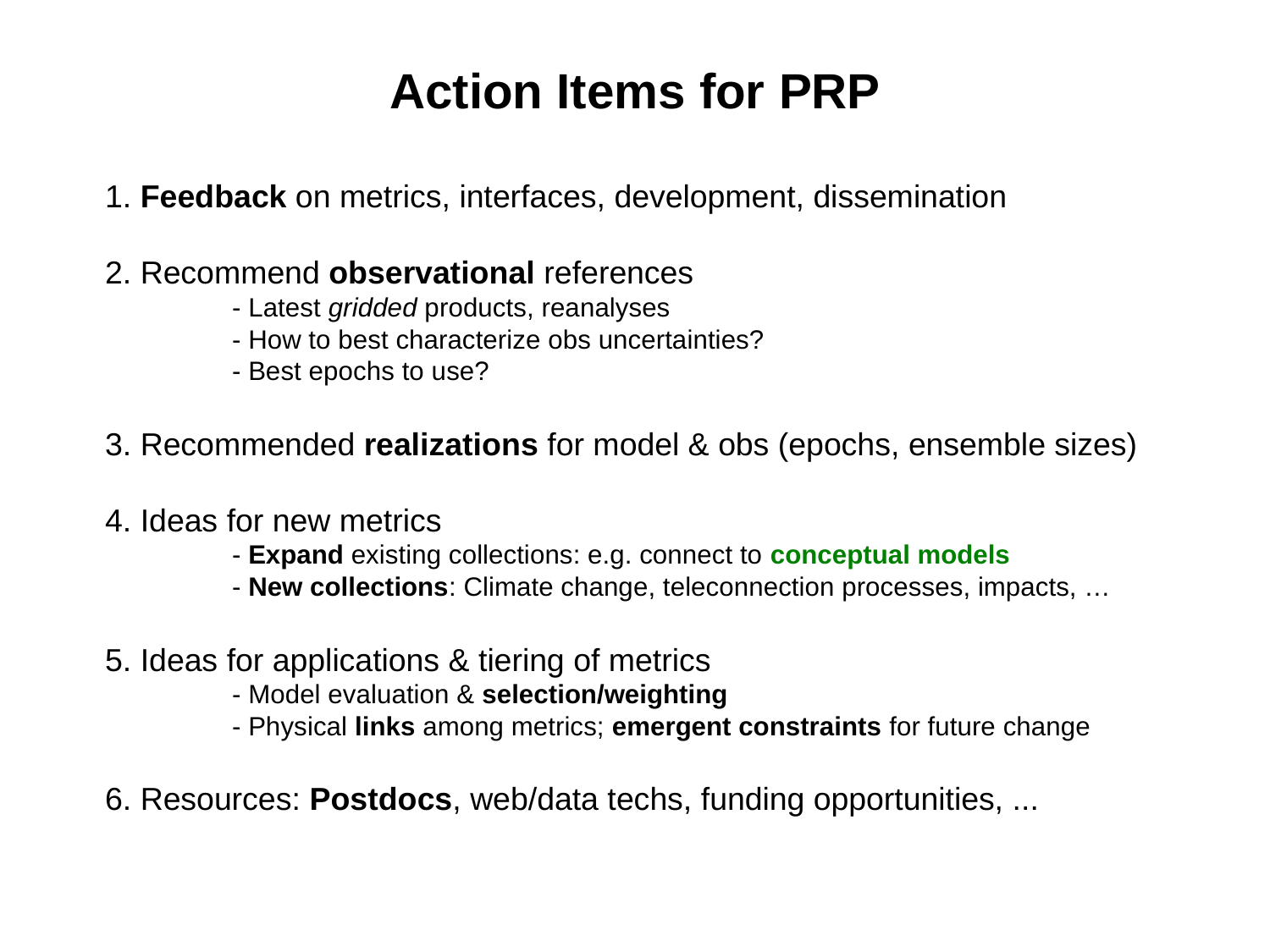

Action Items for PRP
1. Feedback on metrics, interfaces, development, dissemination
2. Recommend observational references
	- Latest gridded products, reanalyses
	- How to best characterize obs uncertainties?
	- Best epochs to use?
3. Recommended realizations for model & obs (epochs, ensemble sizes)
4. Ideas for new metrics
	- Expand existing collections: e.g. connect to conceptual models
	- New collections: Climate change, teleconnection processes, impacts, …
5. Ideas for applications & tiering of metrics
	- Model evaluation & selection/weighting
	- Physical links among metrics; emergent constraints for future change
6. Resources: Postdocs, web/data techs, funding opportunities, ...